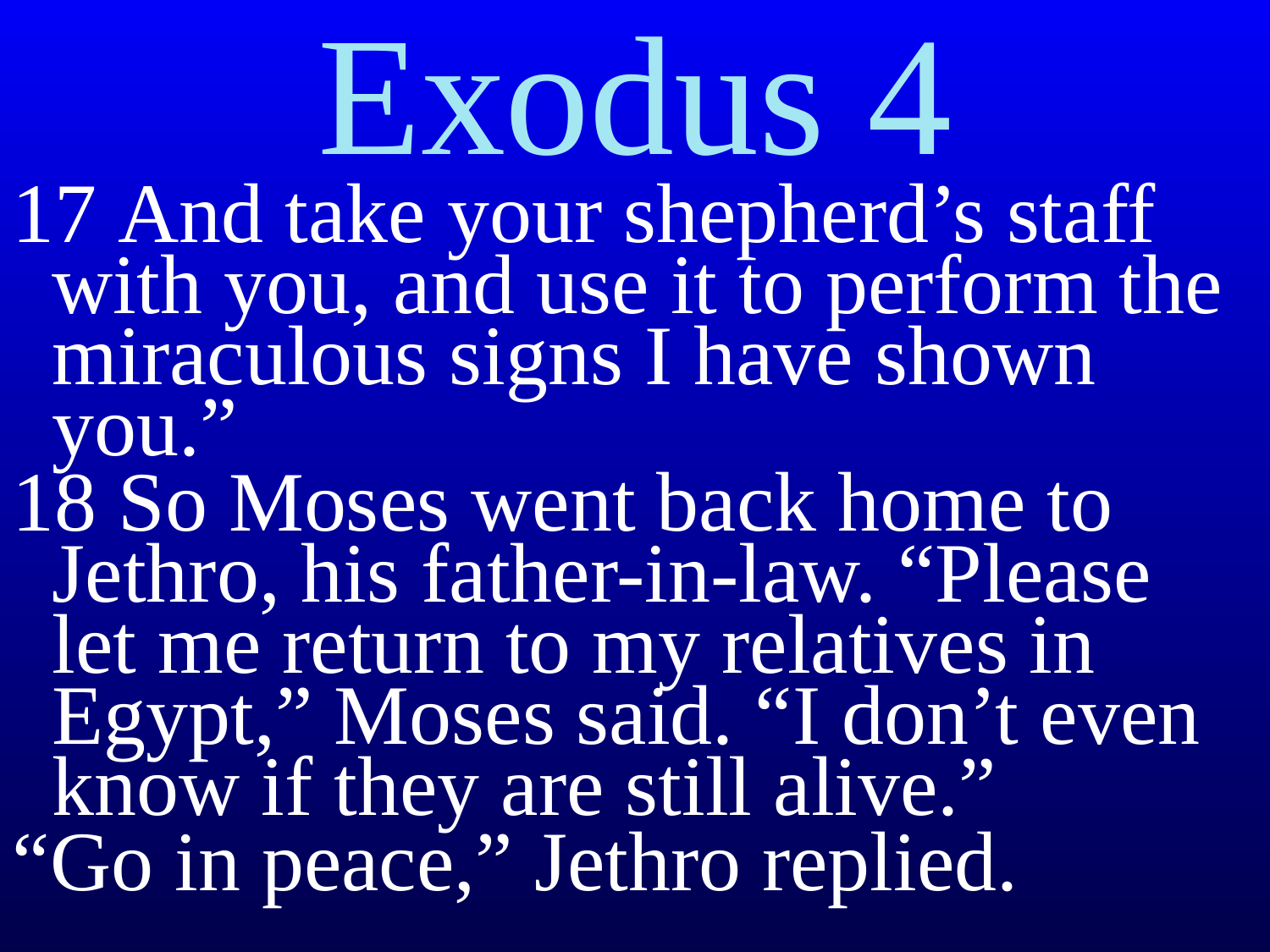

# Exodus 4
17 And take your shepherd’s staff with you, and use it to perform the miraculous signs I have shown you.”
18 So Moses went back home to Jethro, his father-in-law. “Please let me return to my relatives in Egypt,” Moses said. “I don’t even know if they are still alive.”
“Go in peace,” Jethro replied.